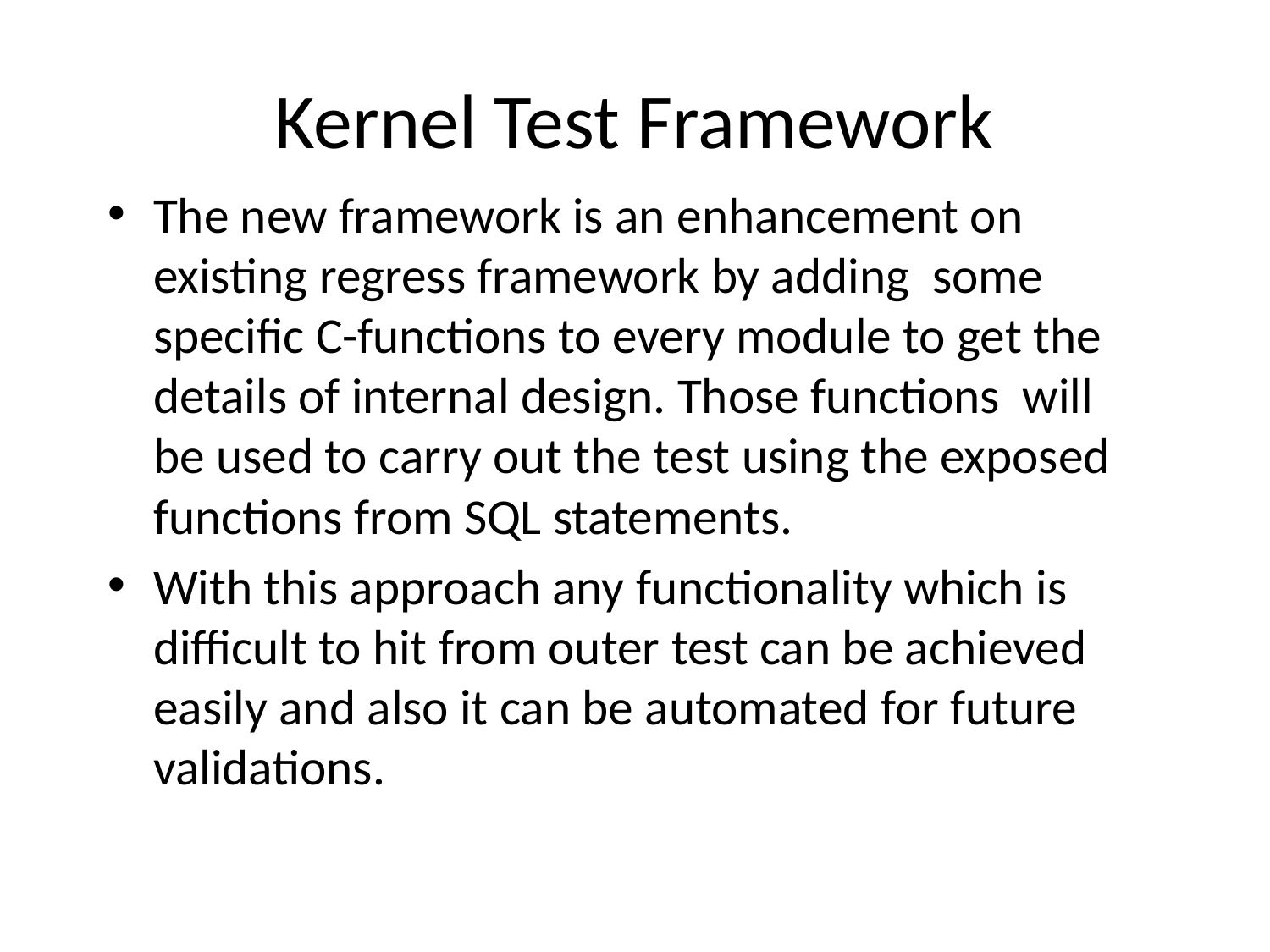

# Kernel Test Framework
The new framework is an enhancement on existing regress framework by adding  some specific C-functions to every module to get the details of internal design. Those functions  will be used to carry out the test using the exposed functions from SQL statements.
With this approach any functionality which is difficult to hit from outer test can be achieved easily and also it can be automated for future validations.